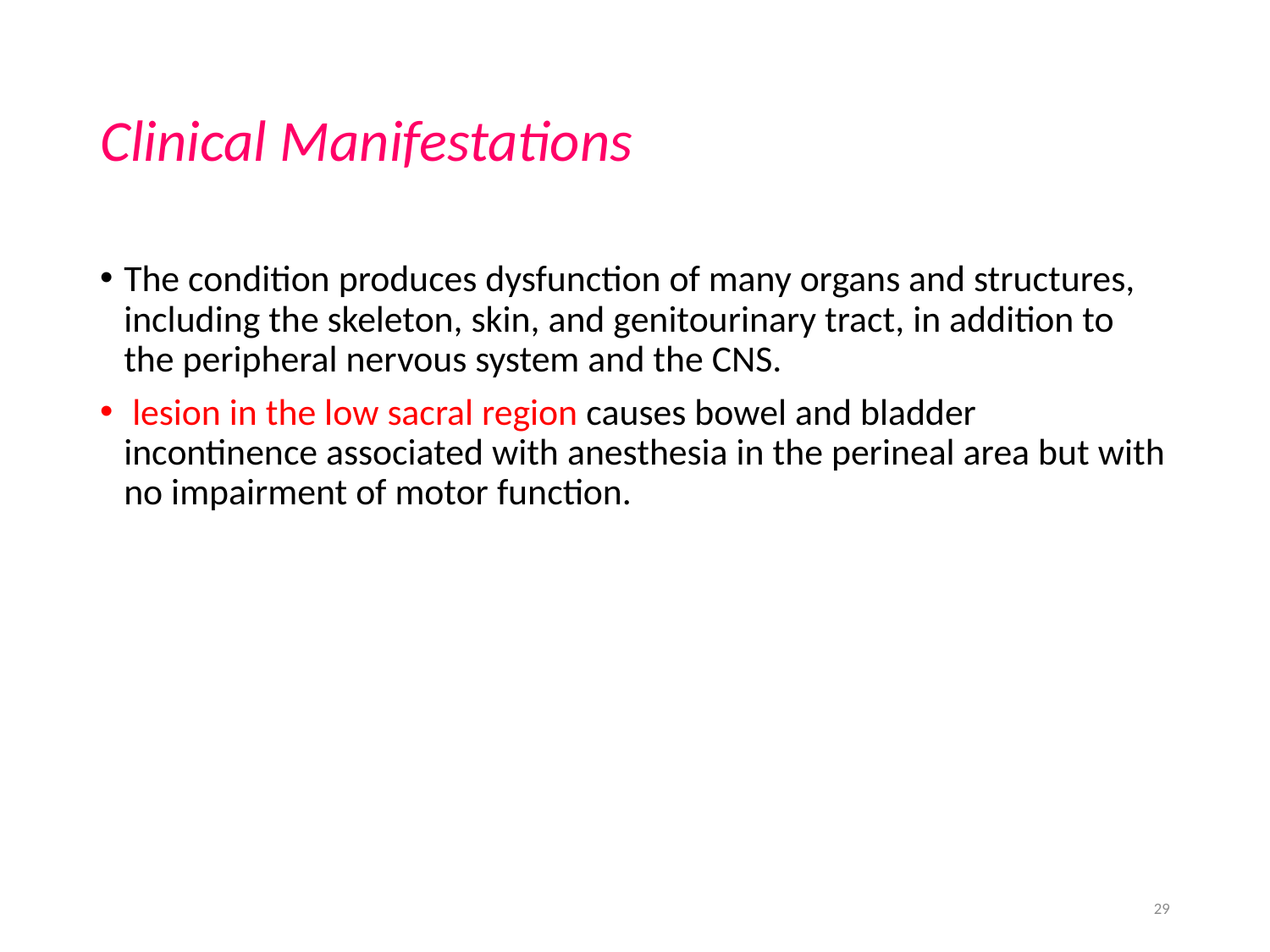

# Clinical Manifestations
The condition produces dysfunction of many organs and structures, including the skeleton, skin, and genitourinary tract, in addition to the peripheral nervous system and the CNS.
 lesion in the low sacral region causes bowel and bladder incontinence associated with anesthesia in the perineal area but with no impairment of motor function.
29